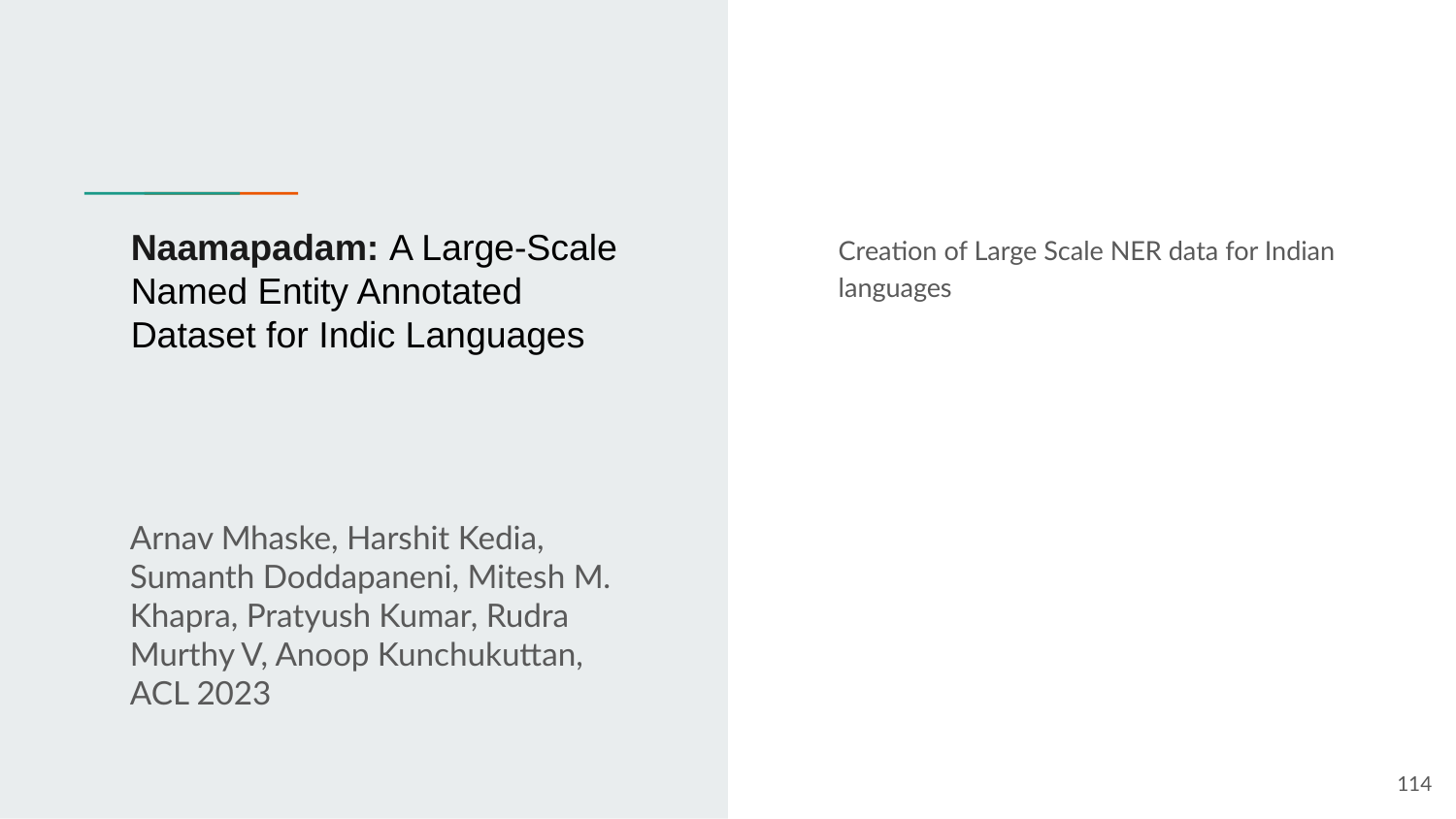

# Naamapadam: A Large-Scale Named Entity Annotated Dataset for Indic Languages
Creation of Large Scale NER data for Indian languages
Arnav Mhaske, Harshit Kedia, Sumanth Doddapaneni, Mitesh M. Khapra, Pratyush Kumar, Rudra Murthy V, Anoop Kunchukuttan, ACL 2023
114